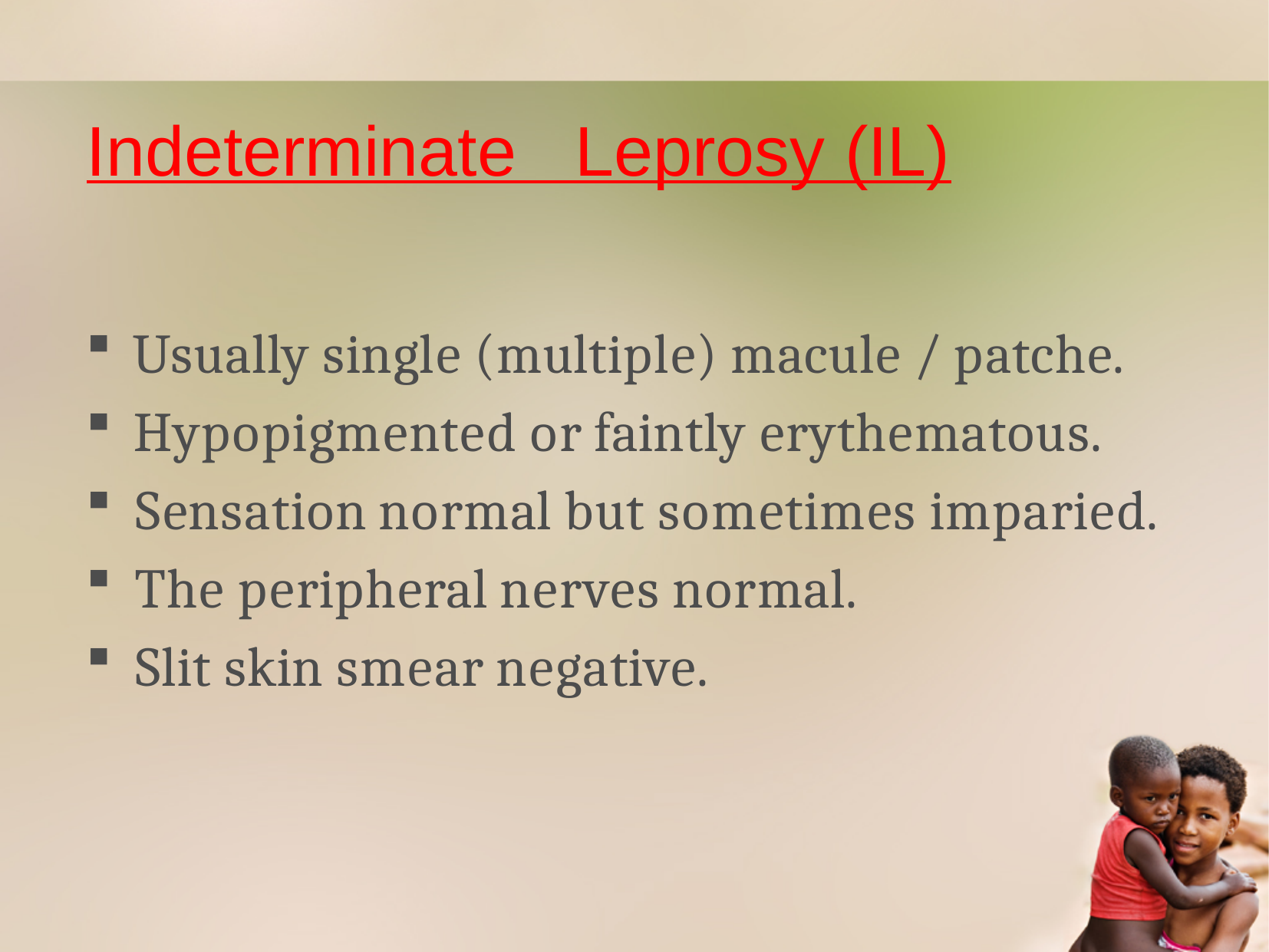

# Indeterminate   Leprosy (IL)
Usually single (multiple) macule / patche.
Hypopigmented or faintly erythematous.
Sensation normal but sometimes imparied.
The peripheral nerves normal.
Slit skin smear negative.